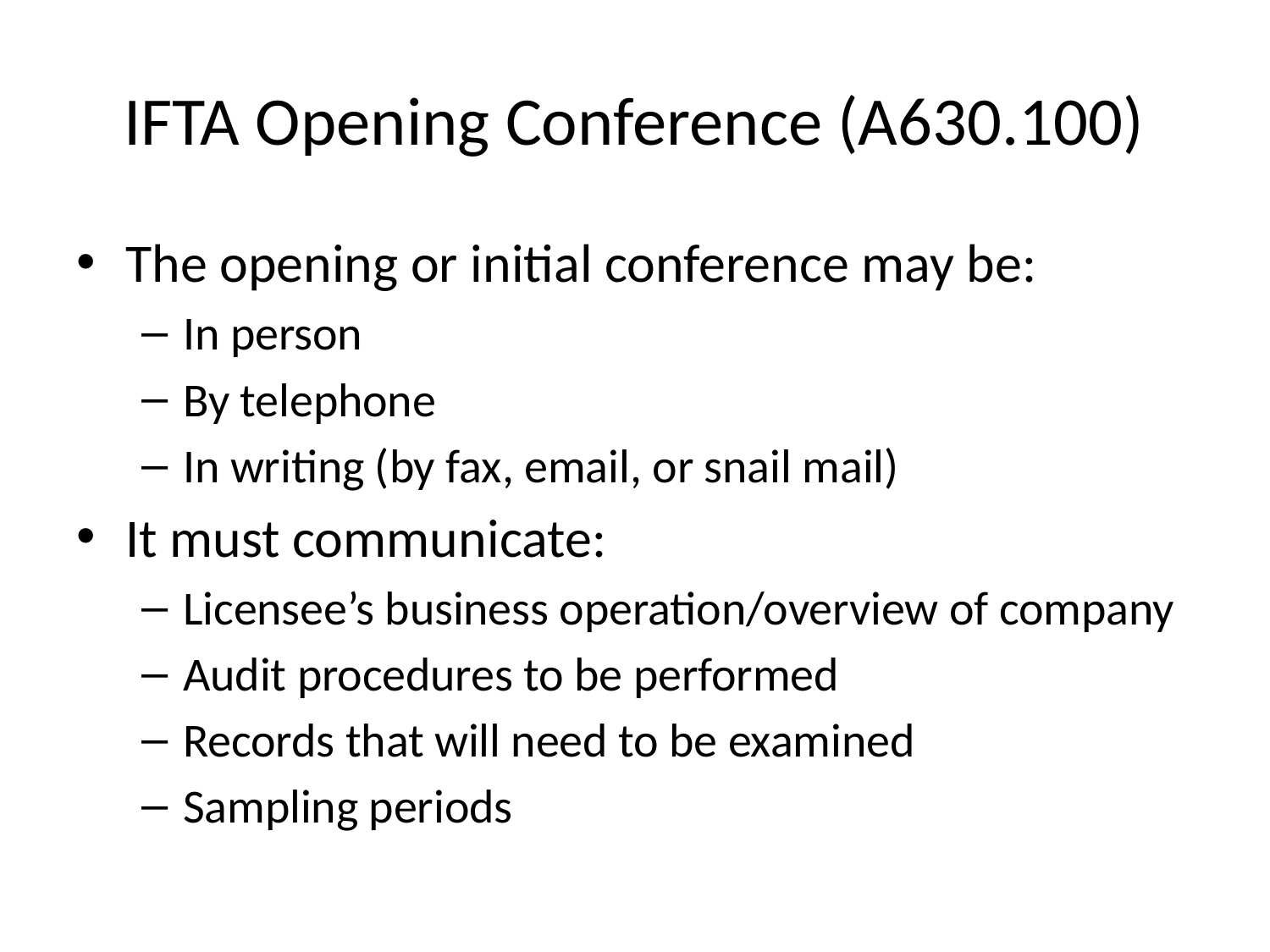

# IFTA Opening Conference (A630.100)
The opening or initial conference may be:
In person
By telephone
In writing (by fax, email, or snail mail)
It must communicate:
Licensee’s business operation/overview of company
Audit procedures to be performed
Records that will need to be examined
Sampling periods